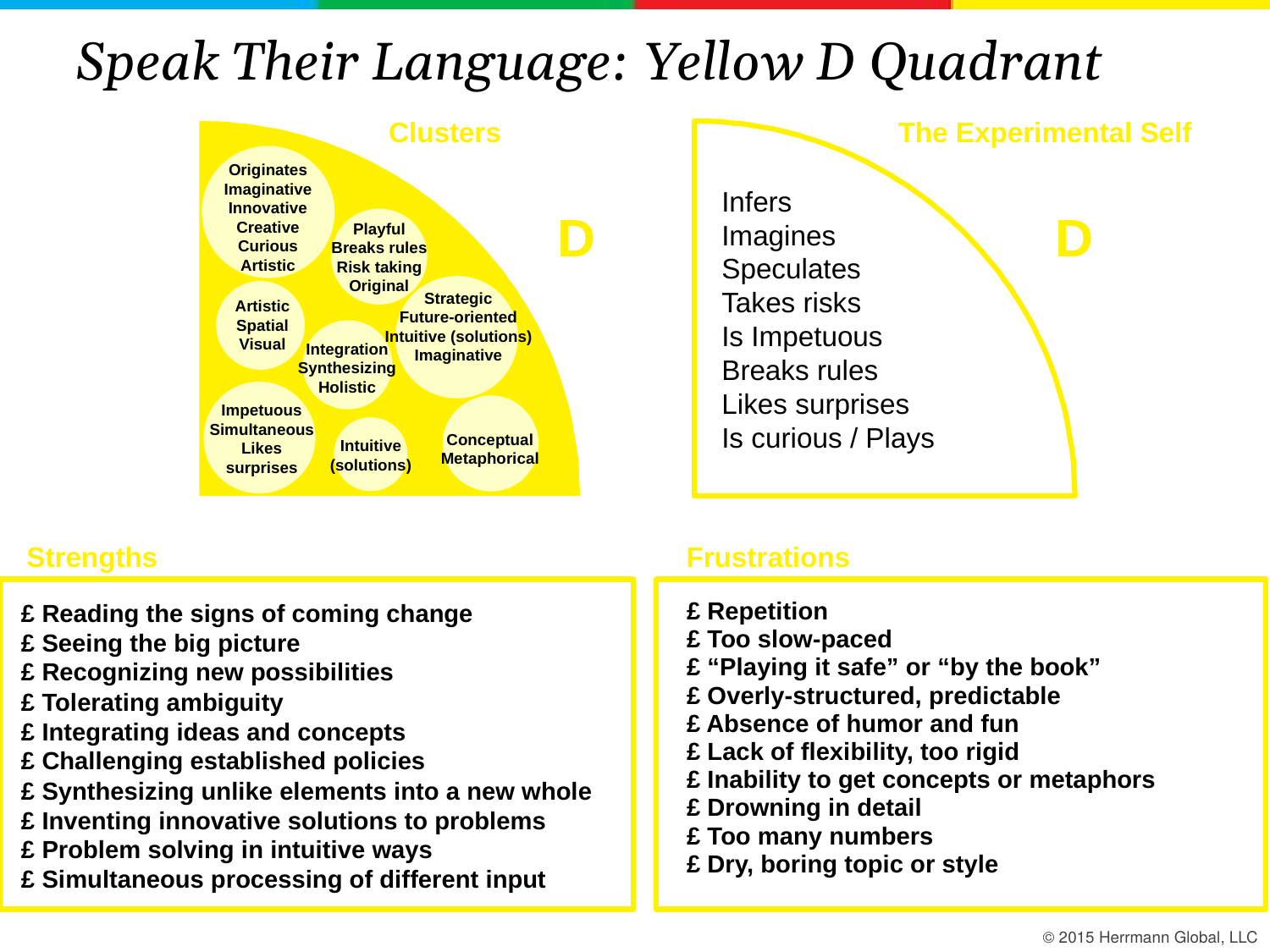

Speak Their Language: Yellow D Quadrant
Clusters
The Experimental Self

Originates
Imaginative
Innovative
Creative
Curious
Artistic

Playful
Breaks rules
Risk taking
Original

Strategic
Future-oriented
Intuitive (solutions)
Imaginative
Artistic
Spatial
Visual

Integration
Synthesizing
Holistic

Impetuous
Simultaneous
Likes surprises

Conceptual
Metaphorical
Intuitive
(solutions)
Infers
Imagines
Speculates
Takes risks
Is Impetuous
Breaks rules
Likes surprises
Is curious / Plays
D
D
Strengths
Frustrations

£ Reading the signs of coming change
£ Seeing the big picture
£ Recognizing new possibilities
£ Tolerating ambiguity
£ Integrating ideas and concepts
£ Challenging established policies
£ Synthesizing unlike elements into a new whole
£ Inventing innovative solutions to problems
£ Problem solving in intuitive ways
£ Simultaneous processing of different input
£ Repetition
£ Too slow-paced
£ “Playing it safe” or “by the book”
£ Overly-structured, predictable
£ Absence of humor and fun
£ Lack of flexibility, too rigid
£ Inability to get concepts or metaphors
£ Drowning in detail
£ Too many numbers
£ Dry, boring topic or style